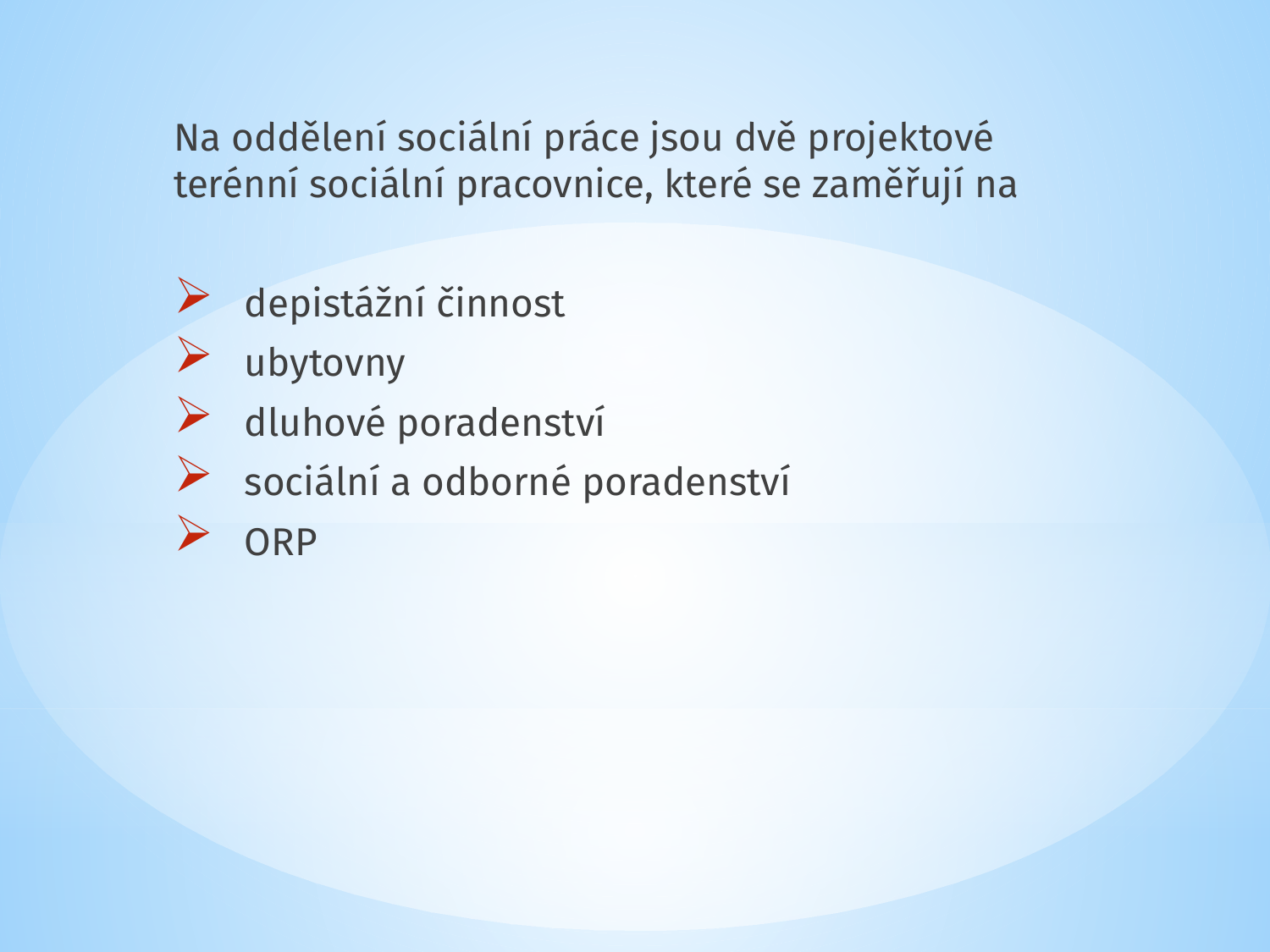

Na oddělení sociální práce jsou dvě projektové terénní sociální pracovnice, které se zaměřují na

   depistážní činnost
   ubytovny
   dluhové poradenství
   sociální a odborné poradenství
   ORP